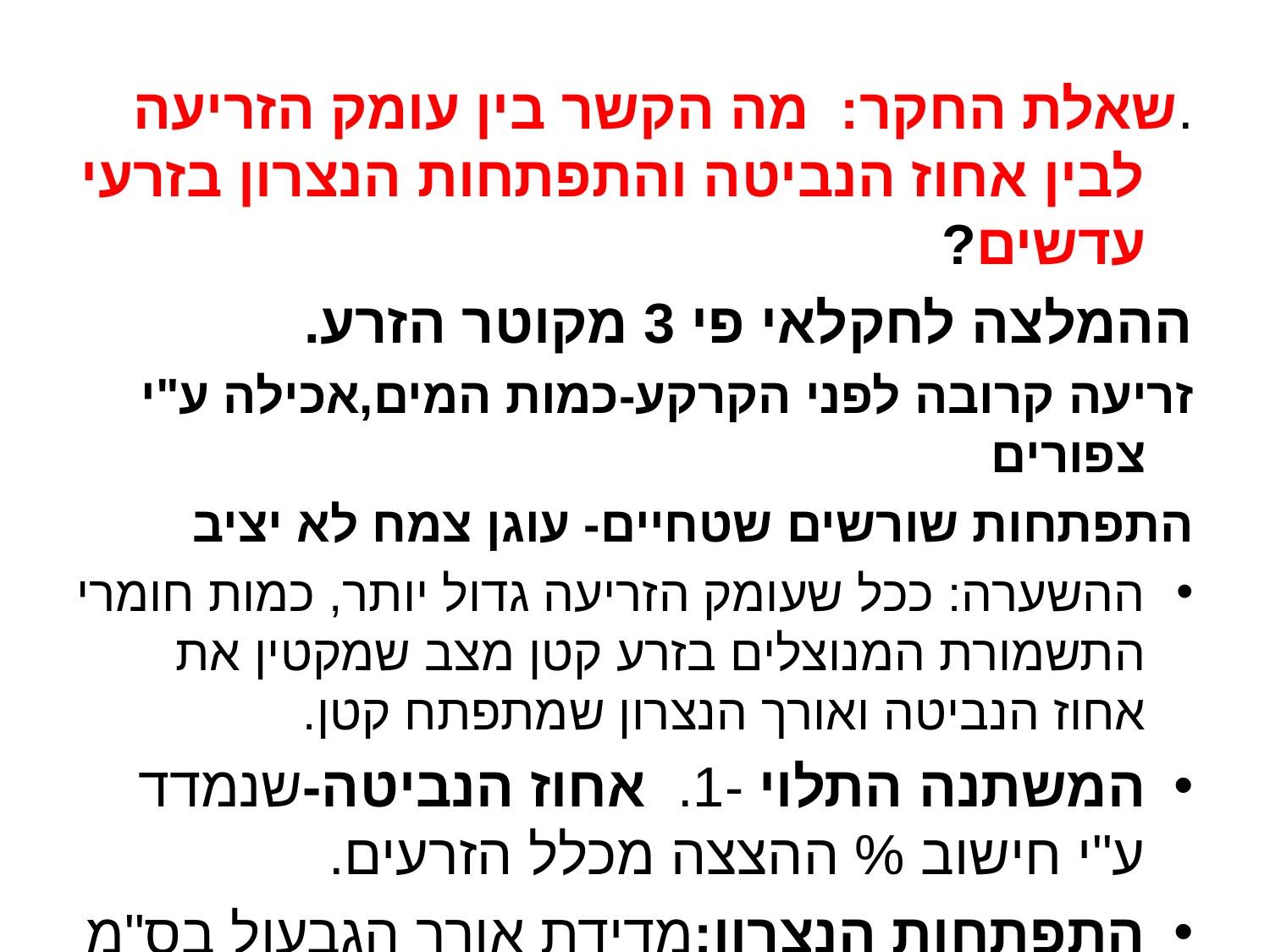

#
.שאלת החקר:  מה הקשר בין עומק הזריעה לבין אחוז הנביטה והתפתחות הנצרון בזרעי עדשים?
ההמלצה לחקלאי פי 3 מקוטר הזרע.
זריעה קרובה לפני הקרקע-כמות המים,אכילה ע"י צפורים
התפתחות שורשים שטחיים- עוגן צמח לא יציב
ההשערה: ככל שעומק הזריעה גדול יותר, כמות חומרי התשמורת המנוצלים בזרע קטן מצב שמקטין את אחוז הנביטה ואורך הנצרון שמתפתח קטן.
המשתנה התלוי -1.  אחוז הנביטה-שנמדד ע"י חישוב % ההצצה מכלל הזרעים.
התפתחות הנצרון:מדידת אורך הגבעול בס"מ